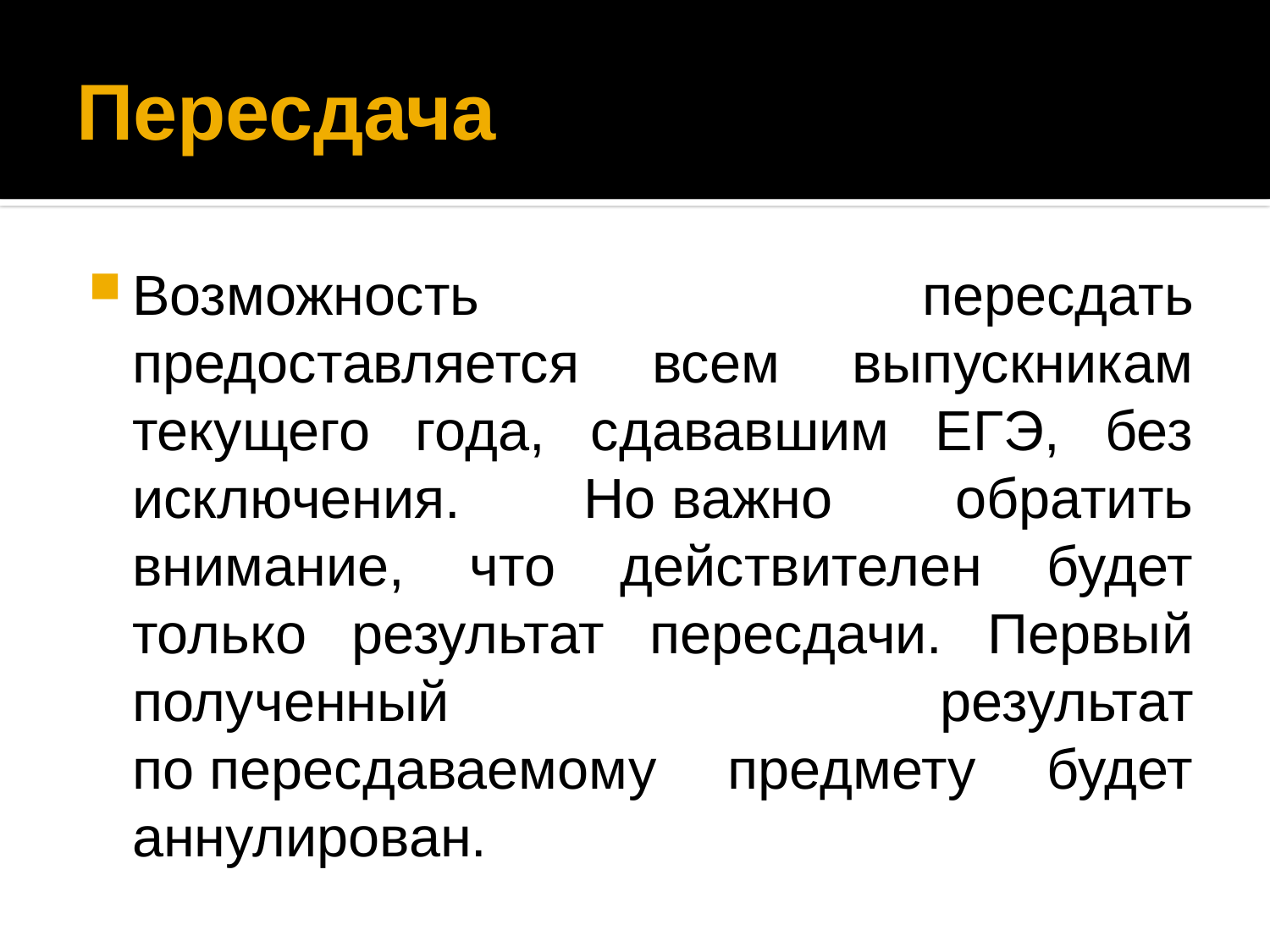

# Пересдача
Возможность пересдать предоставляется всем выпускникам текущего года, сдававшим ЕГЭ, без исключения. Но важно обратить внимание, что действителен будет только результат пересдачи. Первый полученный результат по пересдаваемому предмету будет аннулирован.